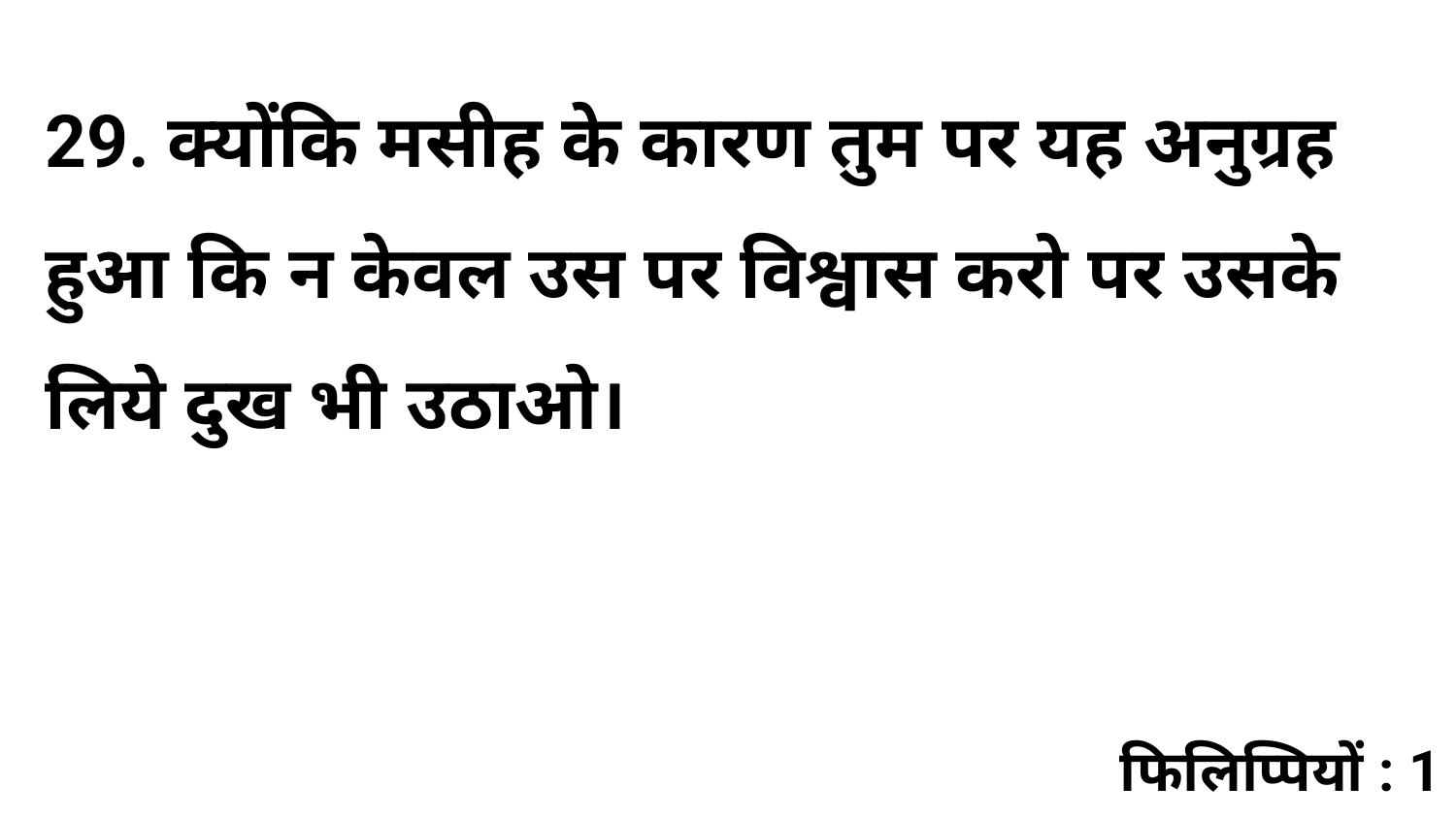

29. क्योंकि मसीह के कारण तुम पर यह अनुग्रह हुआ कि न केवल उस पर विश्वास करो पर उसके लिये दुख भी उठाओ।
फिलिप्पियों : 1